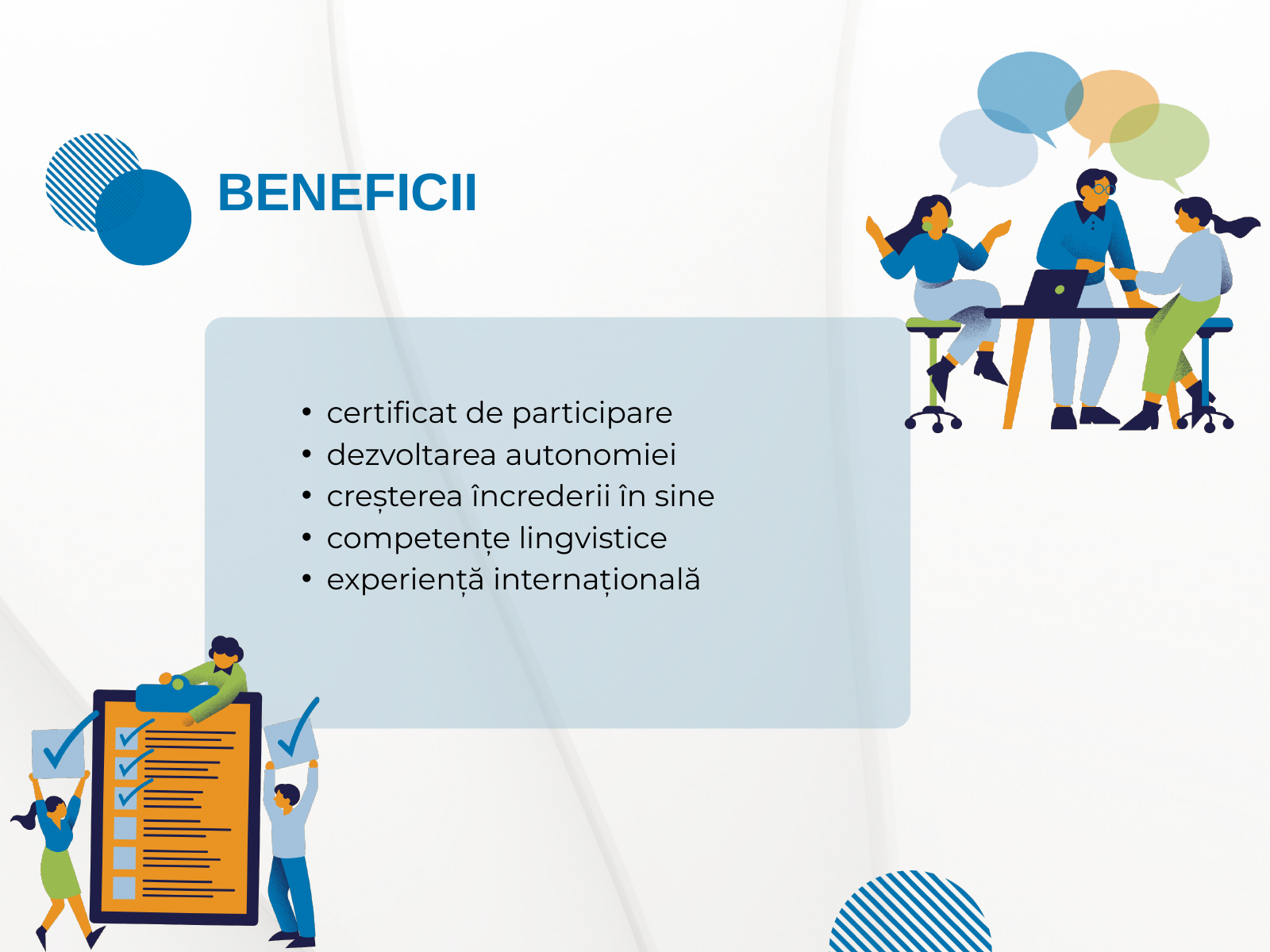

BENEFICII

certificat de participare
dezvoltarea autonomiei
creșterea încrederii în sine
competențe lingvistice
experiență internațională